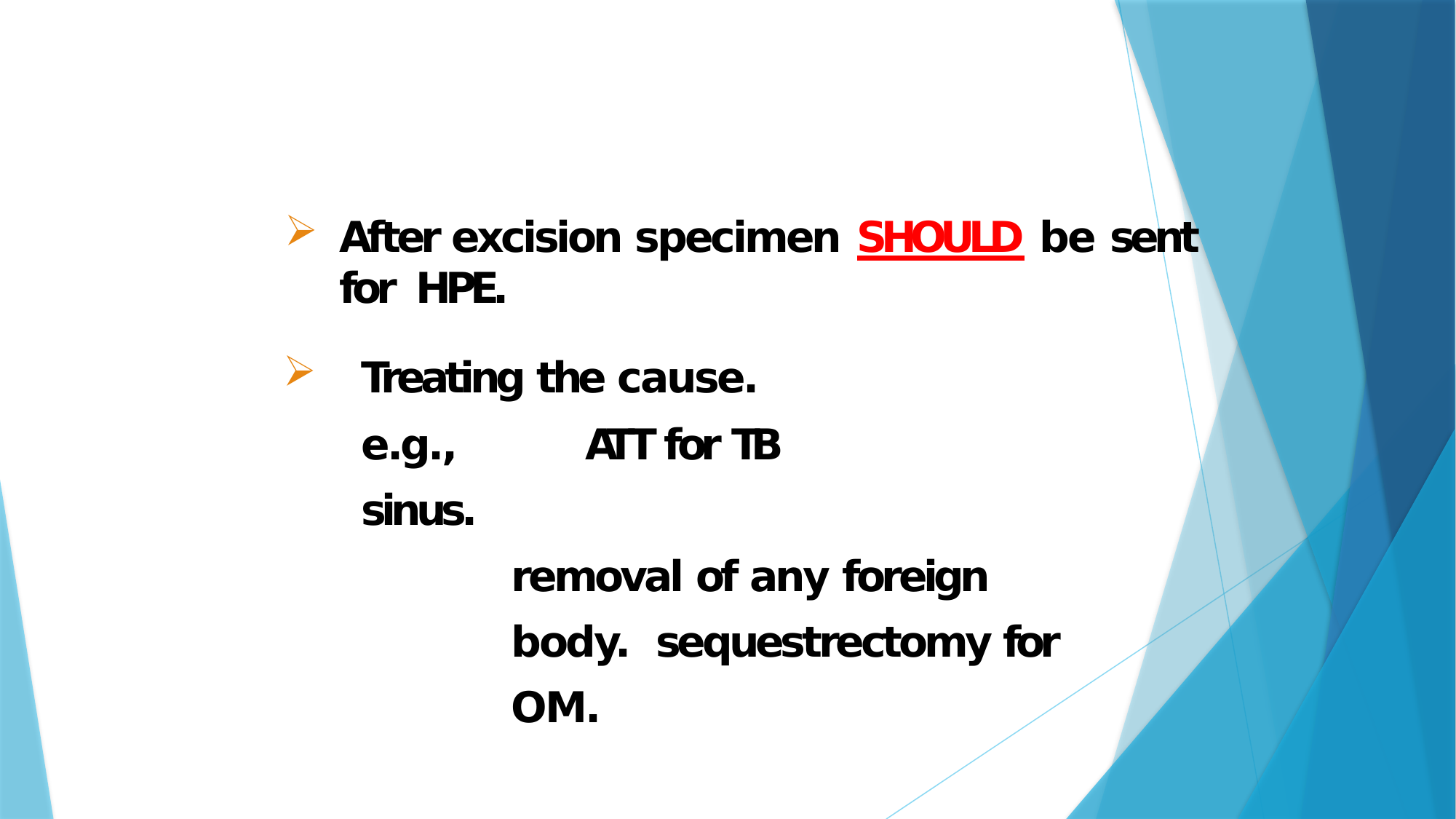

After excision specimen SHOULD be sent for  HPE.
Treating the cause.  e.g.,	ATT for TB sinus.
removal of any foreign body.  sequestrectomy for OM.